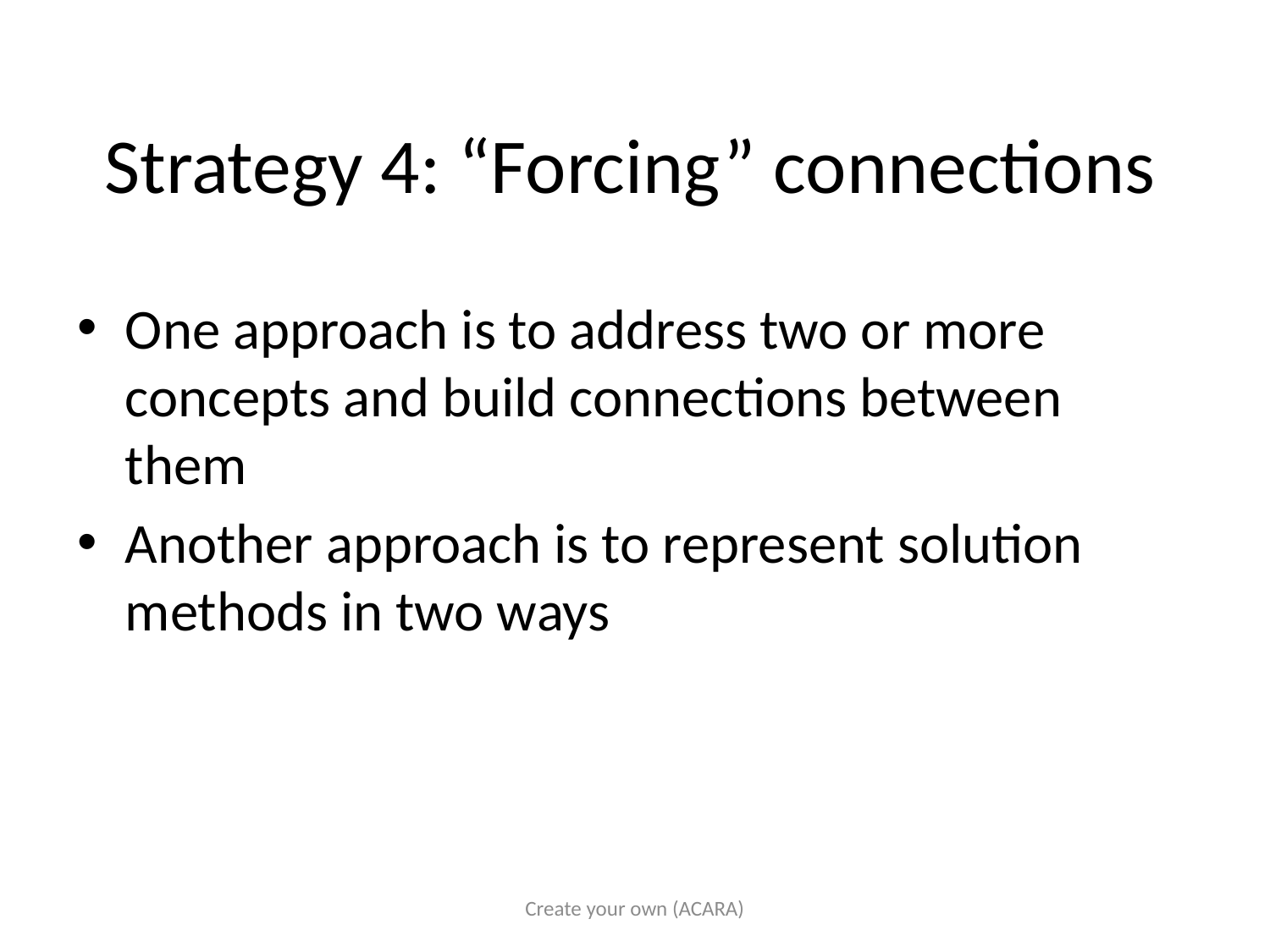

# Strategy 4: “Forcing” connections
One approach is to address two or more concepts and build connections between them
Another approach is to represent solution methods in two ways
Create your own (ACARA)